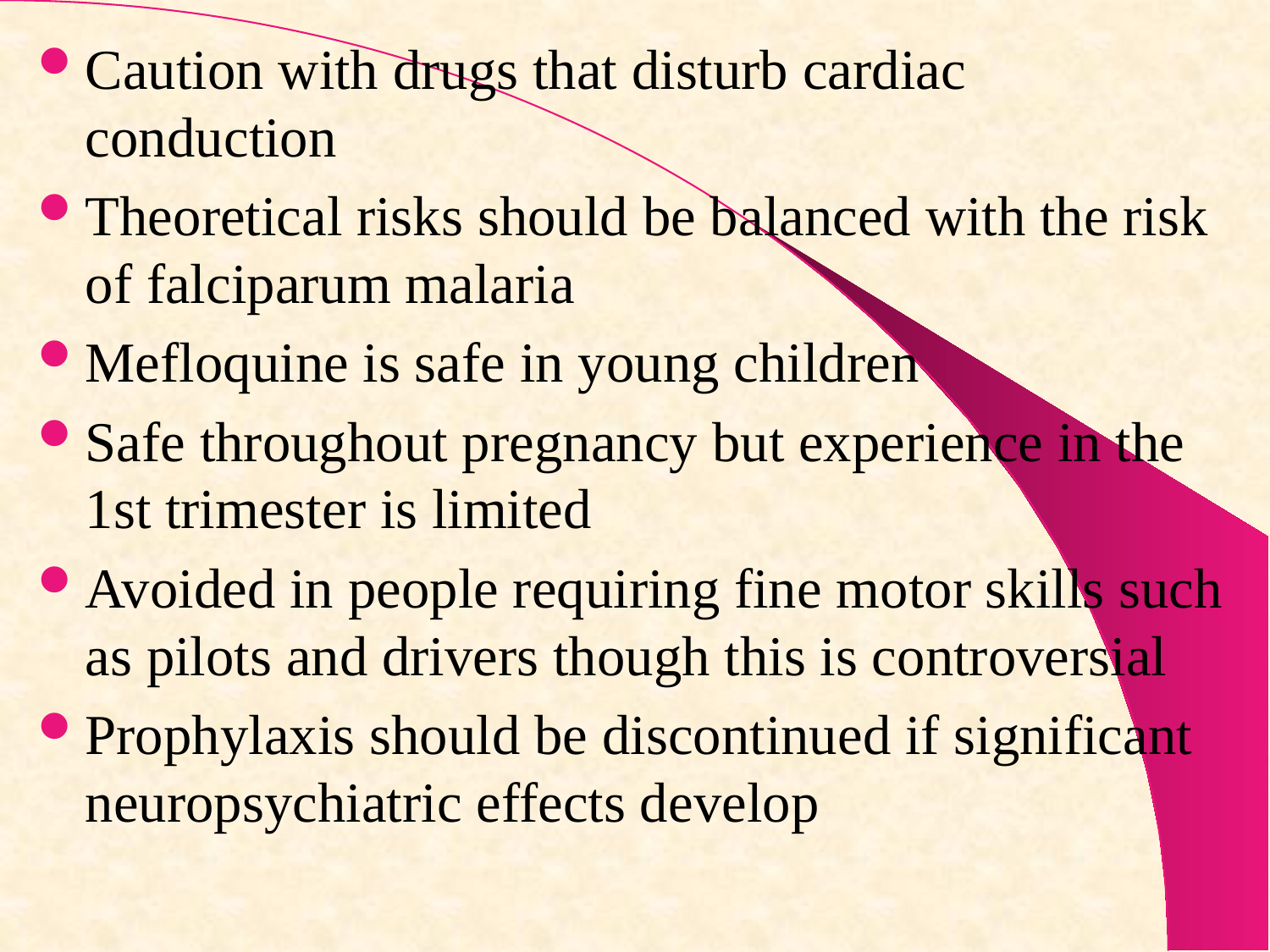

Caution with drugs that disturb cardiac conduction
Theoretical risks should be balanced with the risk of falciparum malaria
Mefloquine is safe in young children
Safe throughout pregnancy but experience in the 1st trimester is limited
Avoided in people requiring fine motor skills such as pilots and drivers though this is controversial
Prophylaxis should be discontinued if significant neuropsychiatric effects develop